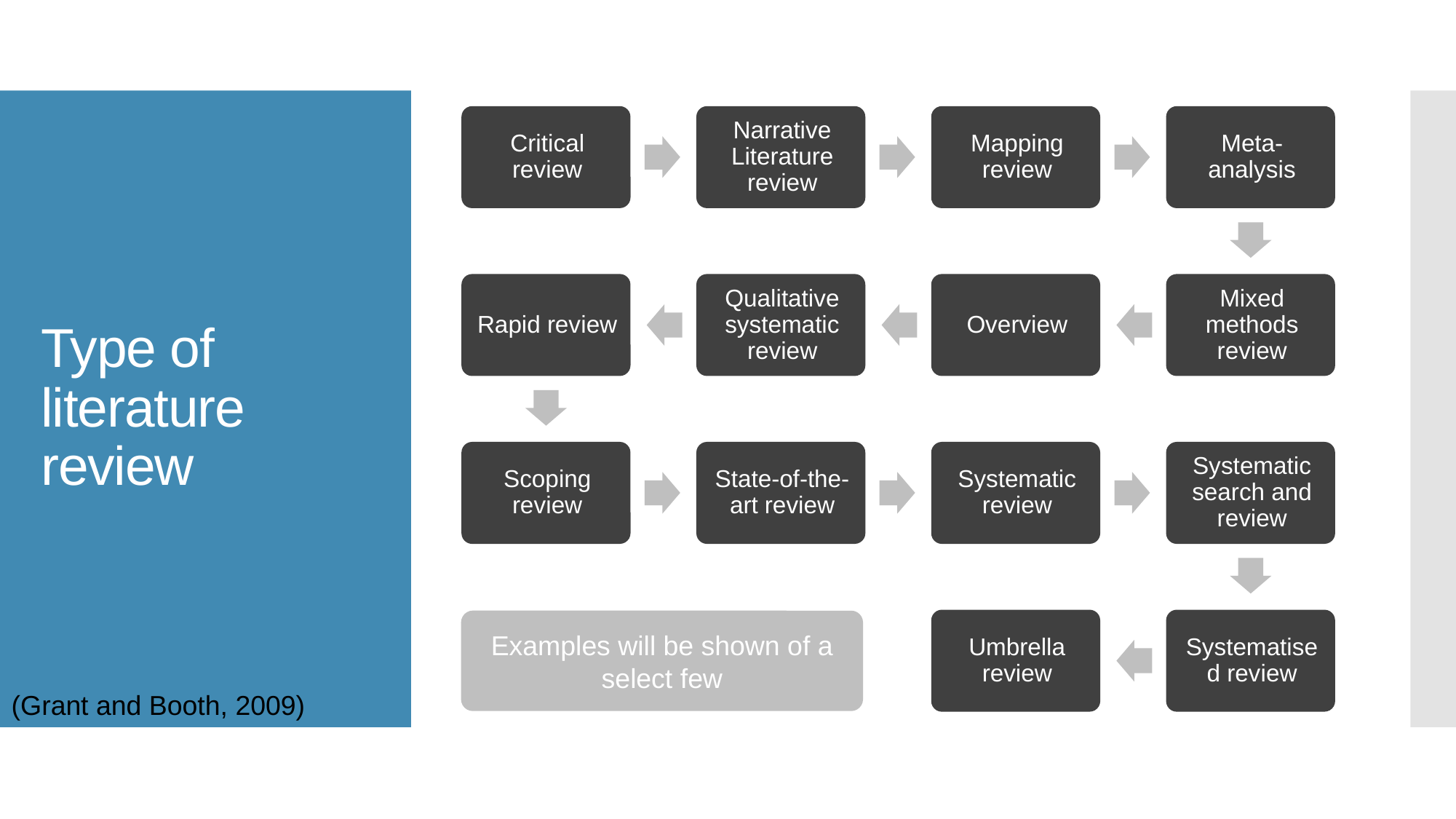

Critical review

Narrative Literature review

Mapping review

Meta-analysis

Mixed methods review

Overview

Qualitative systematic review

Rapid review

Scoping review

State-of-the-art review

Systematic review

Systematic search and review

Systematised review

Umbrella review
# Type of literature review
Examples will be shown of a select few
(Grant and Booth, 2009)